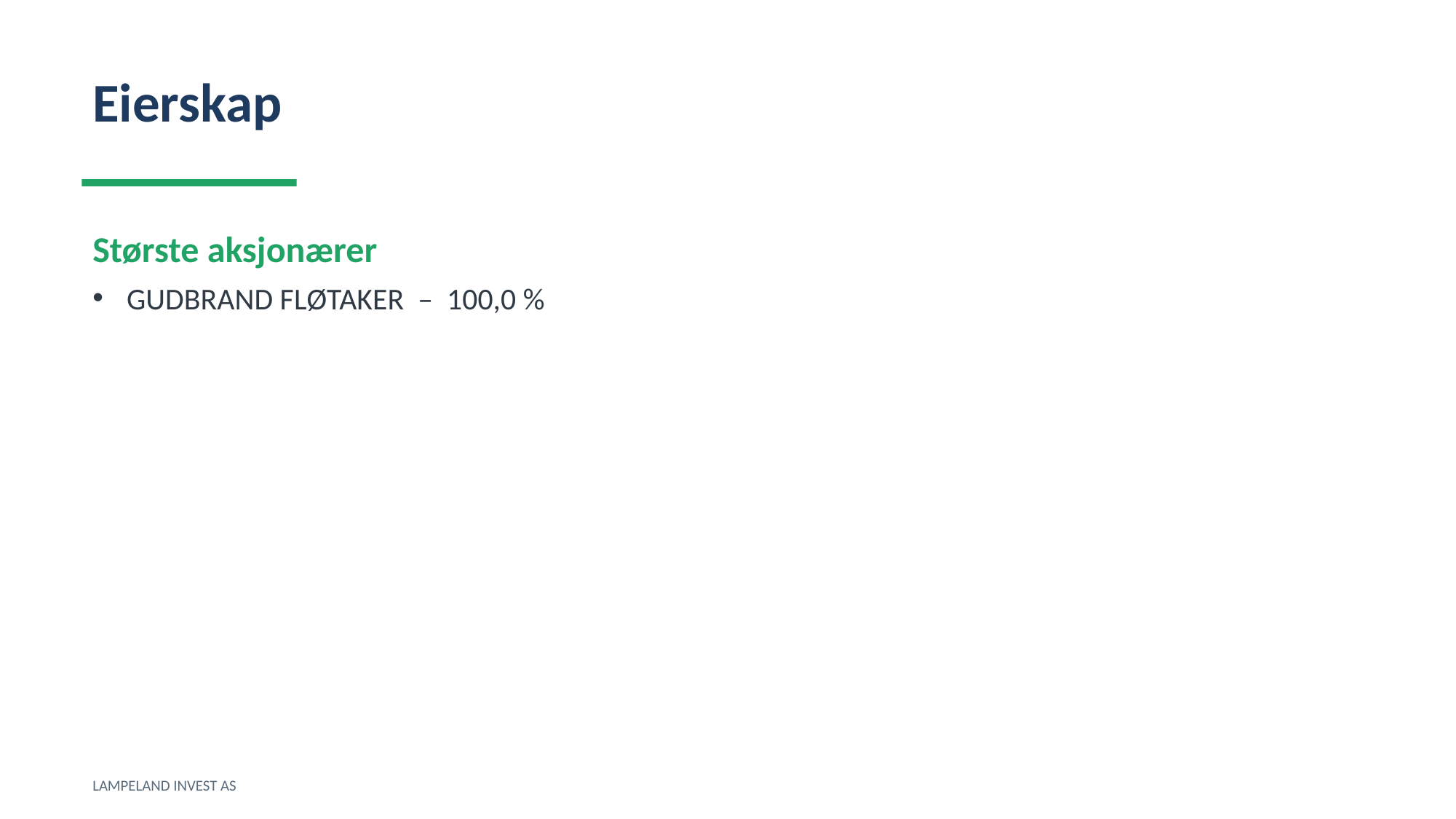

Eierskap

Største aksjonærer
GUDBRAND FLØTAKER  –  100,0 %
LAMPELAND INVEST AS